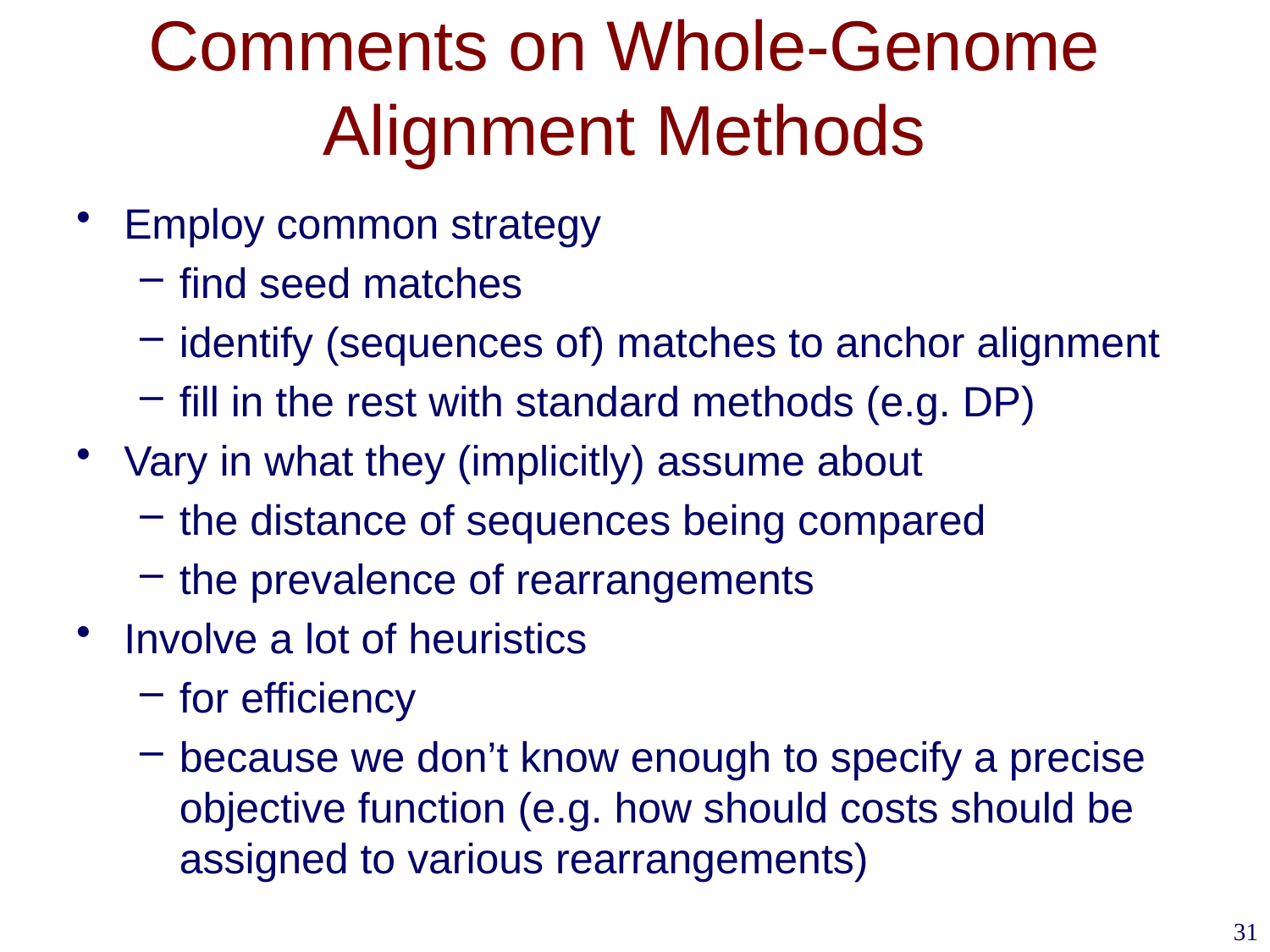

# Comments on Whole-Genome Alignment Methods
Employ common strategy
find seed matches
identify (sequences of) matches to anchor alignment
fill in the rest with standard methods (e.g. DP)
Vary in what they (implicitly) assume about
the distance of sequences being compared
the prevalence of rearrangements
Involve a lot of heuristics
for efficiency
because we don’t know enough to specify a precise objective function (e.g. how should costs should be assigned to various rearrangements)

31